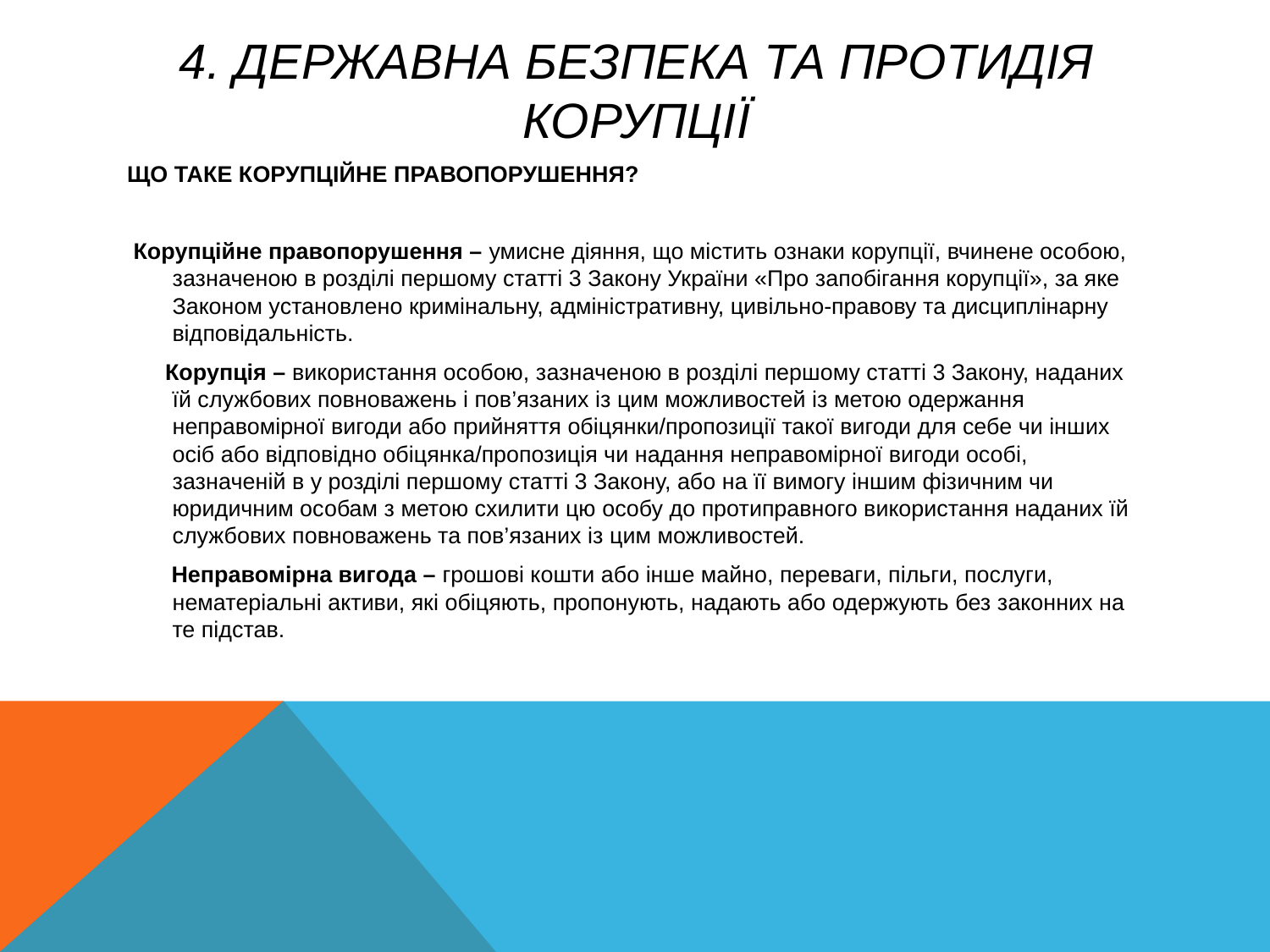

# 4. Державна безпека та протидія корупції
ЩО ТАКЕ КОРУПЦІЙНЕ ПРАВОПОРУШЕННЯ?

 Корупційне правопорушення – умисне діяння, що містить ознаки корупції, вчинене особою, зазначеною в розділі першому статті 3 Закону України «Про запобігання корупції», за яке Законом установлено кримінальну, адміністративну, цивільно-правову та дисциплінарну відповідальність.
      Корупція – використання особою, зазначеною в розділі першому статті 3 Закону, наданих їй службових повноважень і пов’язаних із цим можливостей із метою одержання неправомірної вигоди або прийняття обіцянки/пропозиції такої вигоди для себе чи інших осіб або відповідно обіцянка/пропозиція чи надання неправомірної вигоди особі, зазначеній в у розділі першому статті 3 Закону, або на її вимогу іншим фізичним чи юридичним особам з метою схилити цю особу до протиправного використання наданих їй службових повноважень та пов’язаних із цим можливостей.
       Неправомірна вигода – грошові кошти або інше майно, переваги, пільги, послуги, нематеріальні активи, які обіцяють, пропонують, надають або одержують без законних на те підстав.